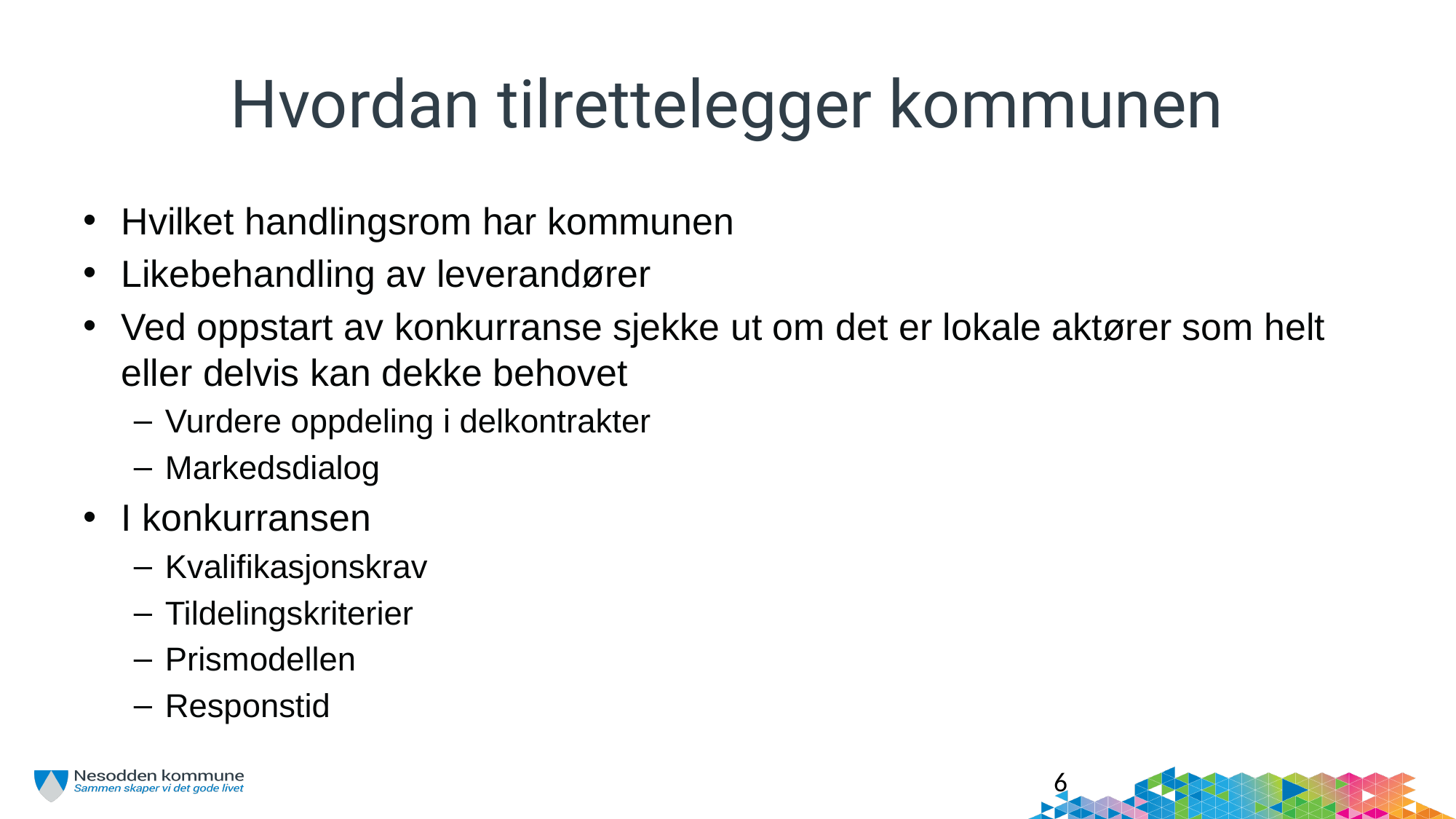

# Hvordan tilrettelegger kommunen
Hvilket handlingsrom har kommunen
Likebehandling av leverandører
Ved oppstart av konkurranse sjekke ut om det er lokale aktører som helt eller delvis kan dekke behovet
Vurdere oppdeling i delkontrakter
Markedsdialog
I konkurransen
Kvalifikasjonskrav
Tildelingskriterier
Prismodellen
Responstid

6